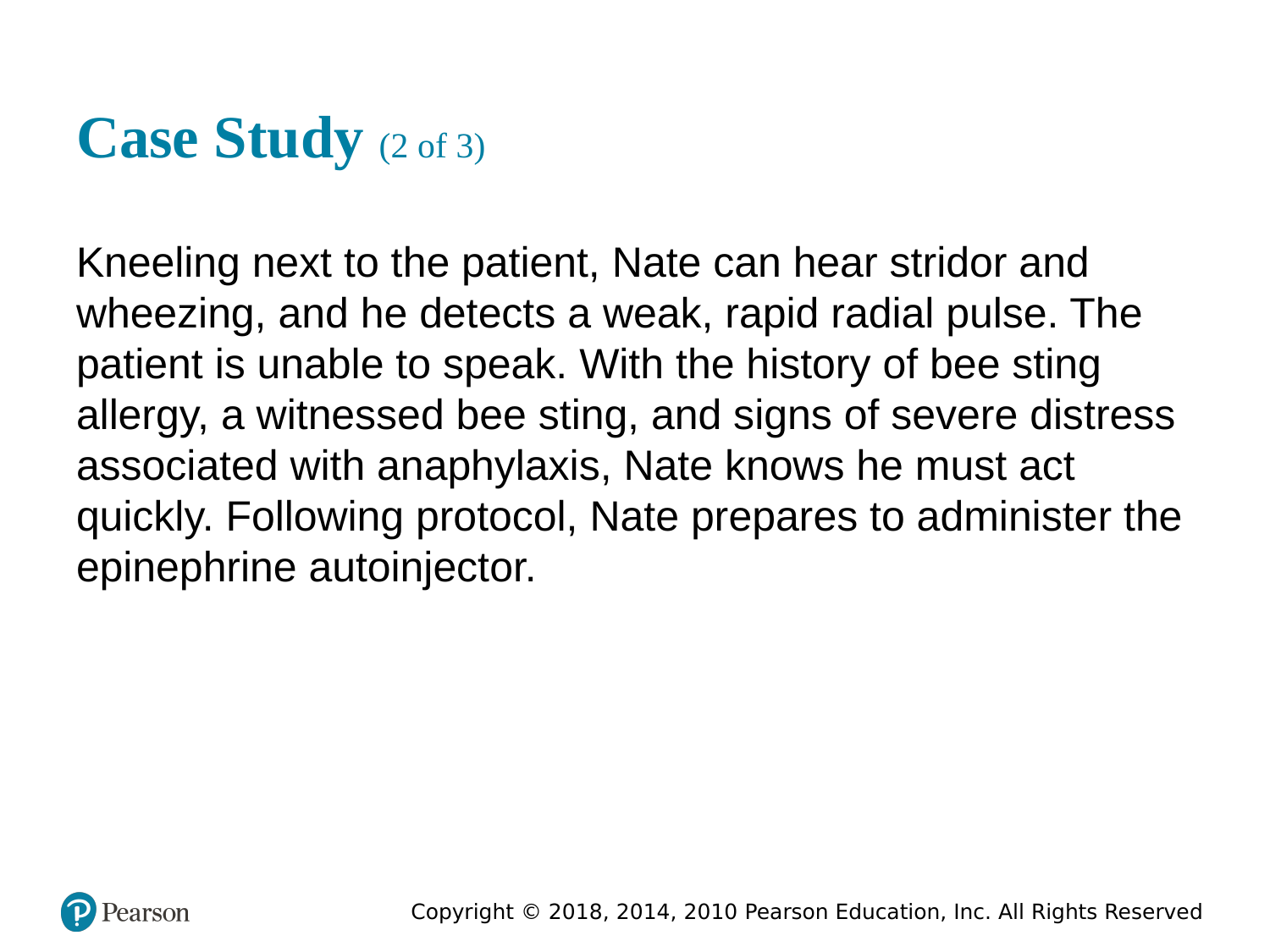

# Case Study (2 of 3)
Kneeling next to the patient, Nate can hear stridor and wheezing, and he detects a weak, rapid radial pulse. The patient is unable to speak. With the history of bee sting allergy, a witnessed bee sting, and signs of severe distress associated with anaphylaxis, Nate knows he must act quickly. Following protocol, Nate prepares to administer the epinephrine autoinjector.